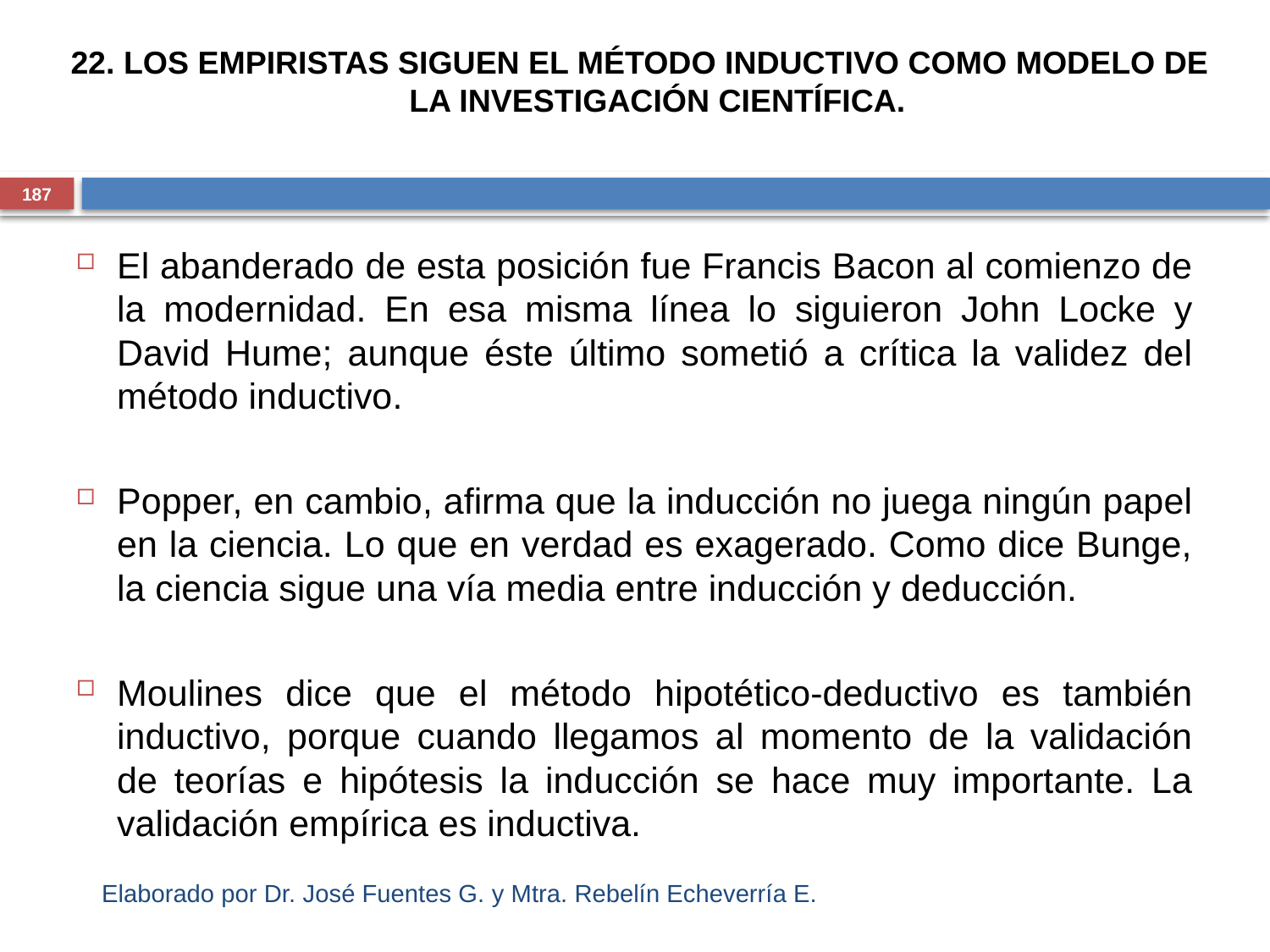

22. LOS EMPIRISTAS SIGUEN EL MÉTODO INDUCTIVO COMO MODELO DE LA INVESTIGACIÓN CIENTÍFICA.
187
El abanderado de esta posición fue Francis Bacon al comienzo de la modernidad. En esa misma línea lo siguieron John Locke y David Hume; aunque éste último sometió a crítica la validez del método inductivo.

Popper, en cambio, afirma que la inducción no juega ningún papel en la ciencia. Lo que en verdad es exagerado. Como dice Bunge, la ciencia sigue una vía media entre inducción y deducción.

Moulines dice que el método hipotético-deductivo es también inductivo, porque cuando llegamos al momento de la validación de teorías e hipótesis la inducción se hace muy importante. La validación empírica es inductiva.

Elaborado por Dr. José Fuentes G. y Mtra. Rebelín Echeverría E.